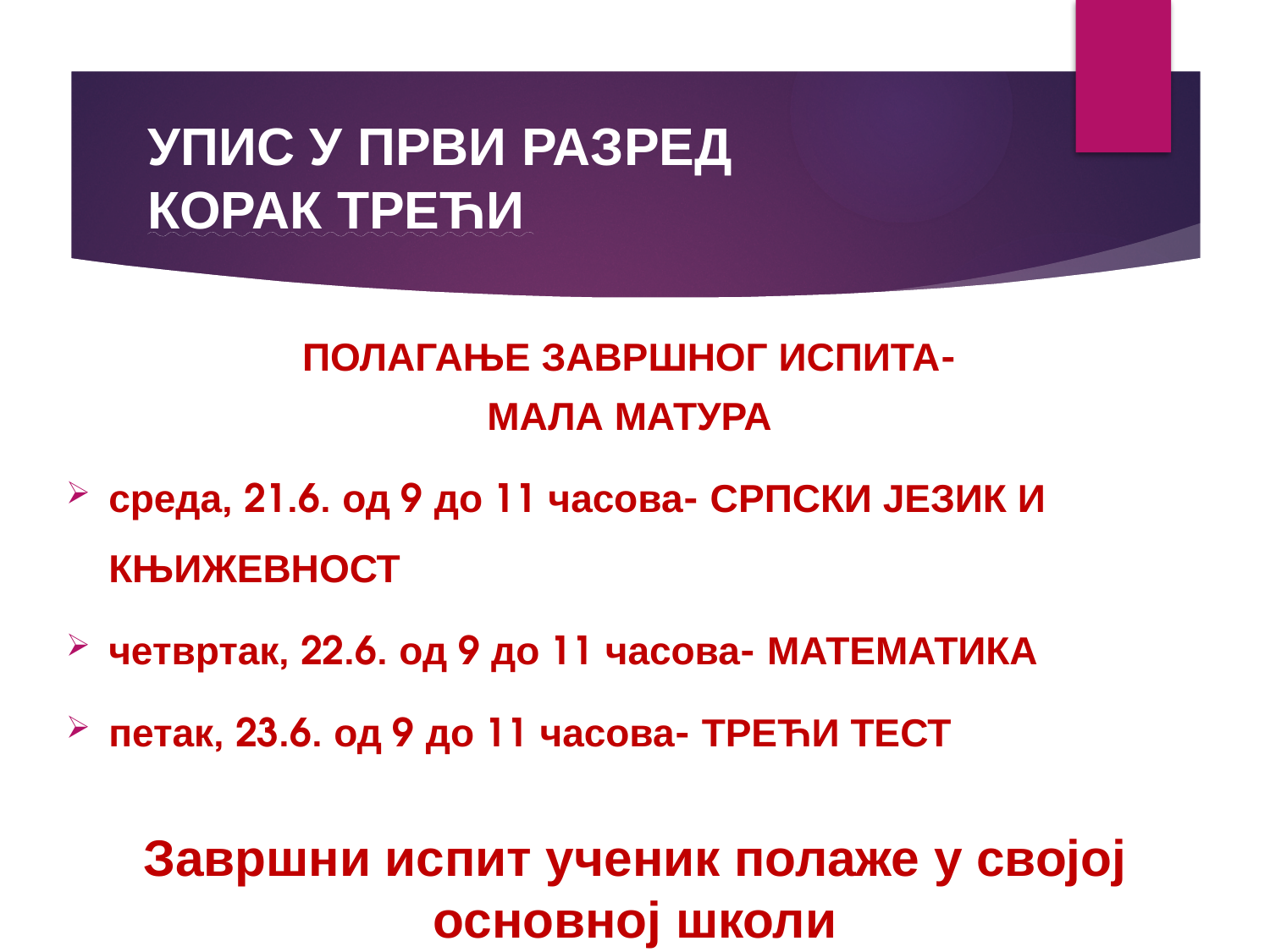

# УПИС У ПРВИ РАЗРЕД КОРАК ТРЕЋИ
ПОЛАГАЊЕ ЗАВРШНОГ ИСПИТА-
МАЛА МАТУРА
среда, 21.6. од 9 до 11 часова- СРПСКИ ЈЕЗИК И 											  КЊИЖЕВНОСТ
четвртак, 22.6. од 9 до 11 часова- МАТЕМАТИКА
петак, 23.6. од 9 до 11 часова- ТРЕЋИ ТЕСТ

Завршни испит ученик полаже у својој основној школи